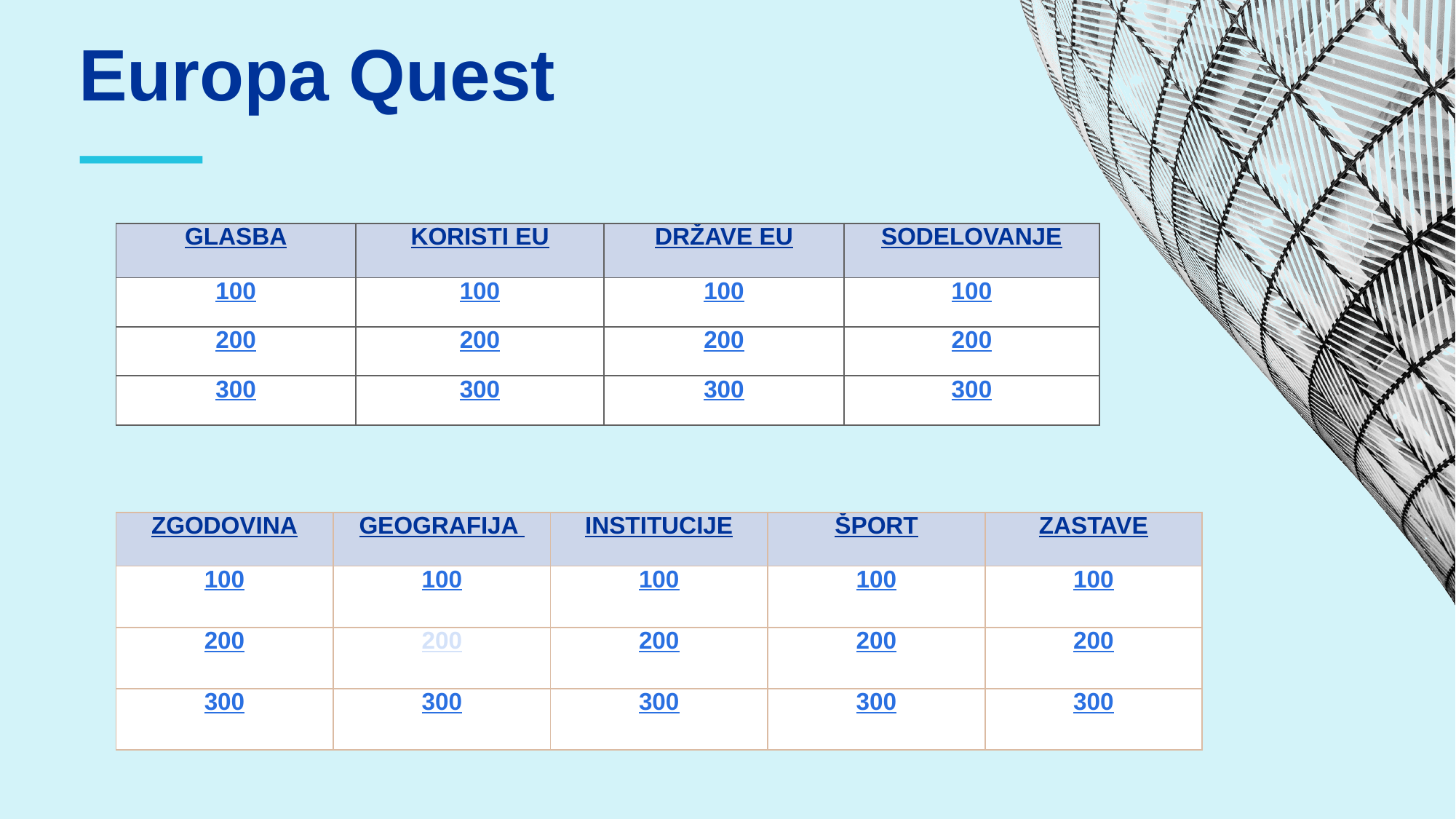

Europa Quest
⸺
| GLASBA | KORISTI EU | DRŽAVE EU | SODELOVANJE |
| --- | --- | --- | --- |
| 100 | 100 | 100 | 100 |
| 200 | 200 | 200 | 200 |
| 300 | 300 | 300 | 300 |
| ZGODOVINA | GEOGRAFIJA | INSTITUCIJE | ŠPORT | ZASTAVE |
| --- | --- | --- | --- | --- |
| 100 | 100 | 100 | 100 | 100 |
| 200 | 200 | 200 | 200 | 200 |
| 300 | 300 | 300 | 300 | 300 |